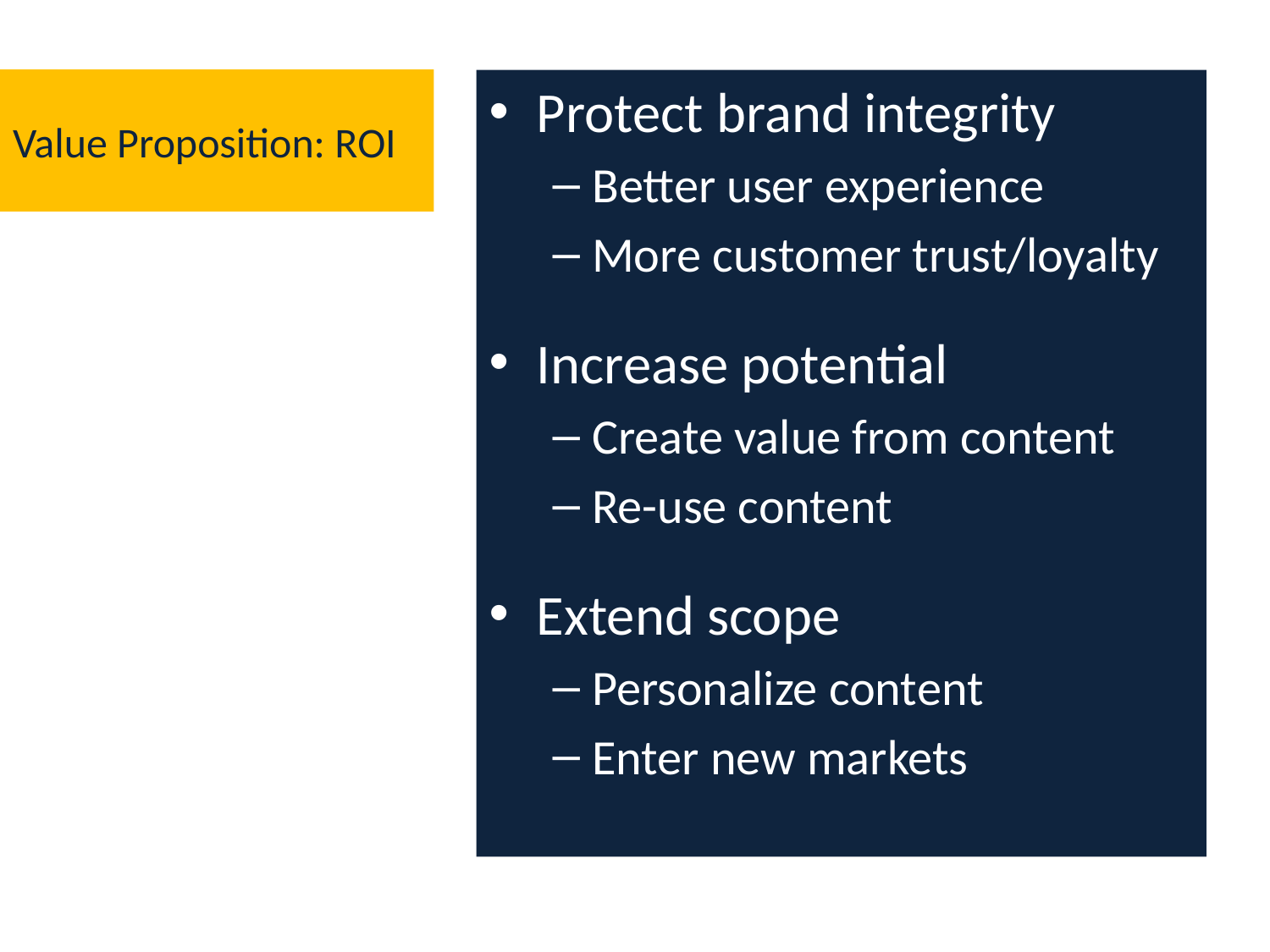

# Value Proposition: ROI
Protect brand integrity
Better user experience
More customer trust/loyalty
Increase potential
Create value from content
Re-use content
Extend scope
Personalize content
Enter new markets